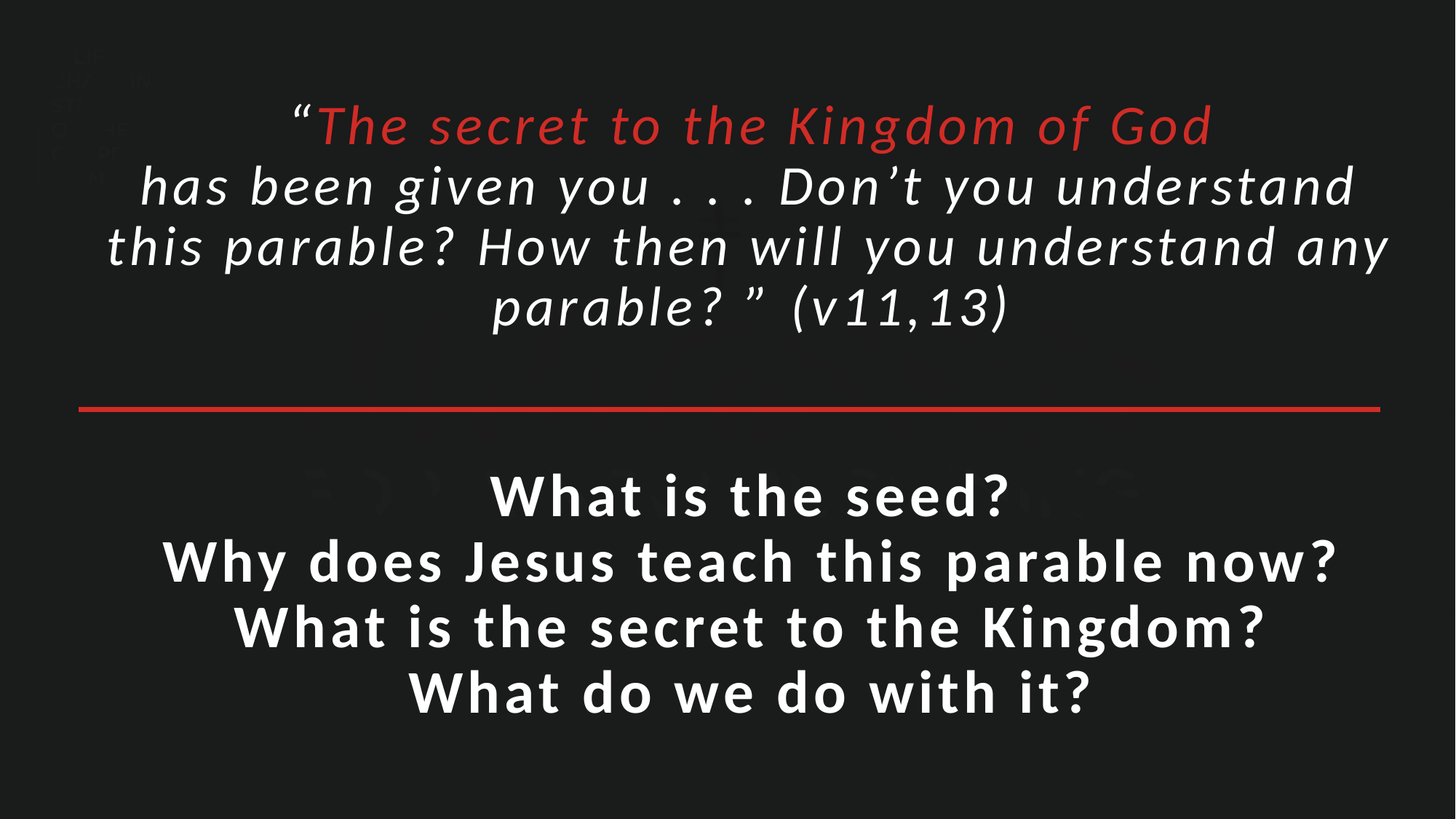

“The secret to the Kingdom of God
has been given you . . . Don’t you understand this parable? How then will you understand any parable? ” (v11,13)

What is the seed?
Why does Jesus teach this parable now?
What is the secret to the Kingdom?
What do we do with it?